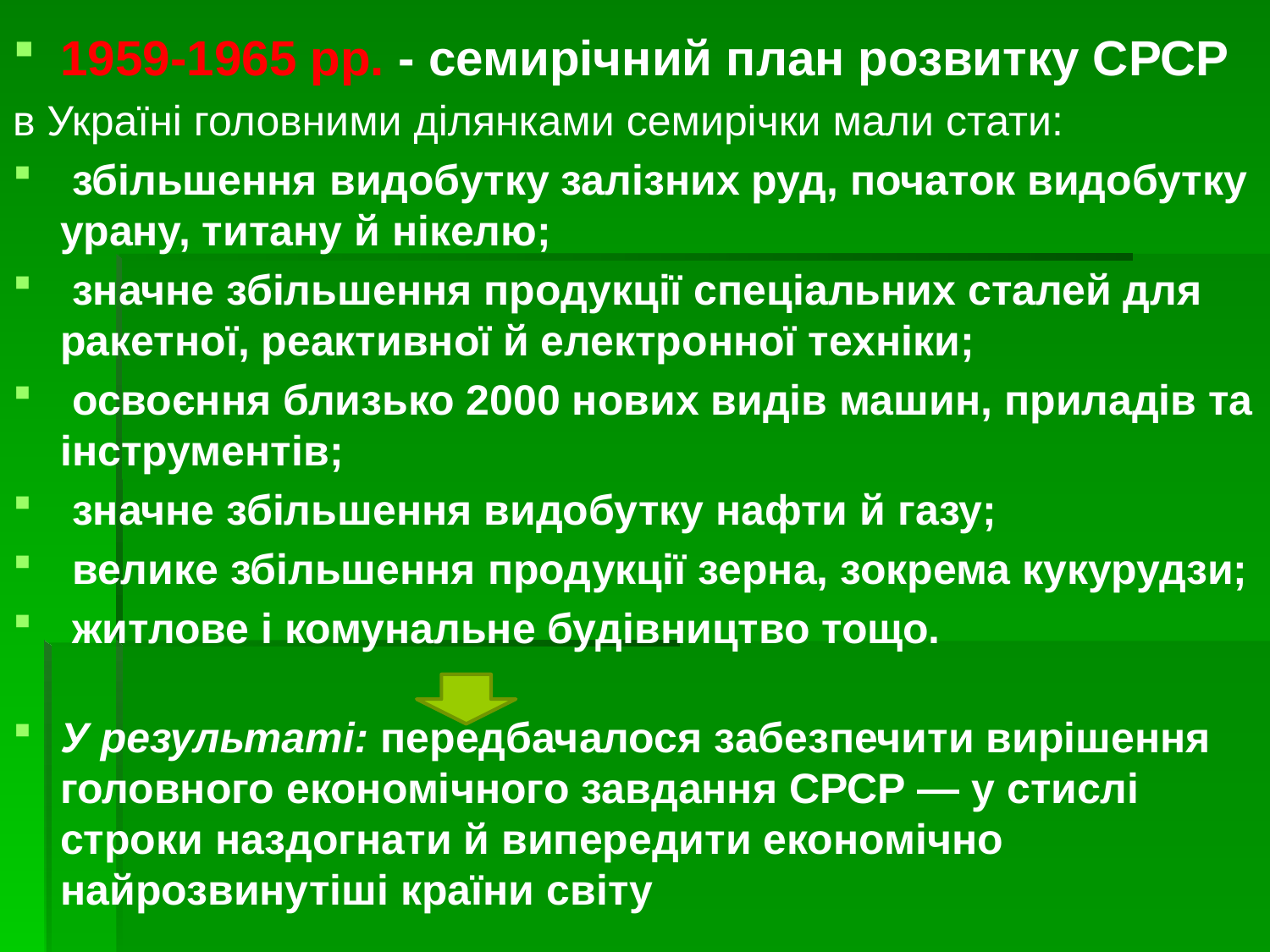

1959-1965 рр. - семирічний план розвитку СРСР
в Україні головними ділянками семирічки мали стати:
 збільшення видобутку залізних руд, початок видобутку урану, титану й нікелю;
 значне збільшення продукції спеціальних сталей для ракетної, реактивної й електронної техніки;
 освоєння близько 2000 нових видів машин, приладів та інструментів;
 значне збільшення видобутку нафти й газу;
 велике збільшення продукції зерна, зокрема кукурудзи;
 житлове і комунальне будівництво тощо.

У результаті: передбачалося забезпечити вирішення головного економічного завдання СРСР — у стислі строки наздогнати й випередити економічно найрозвинутіші країни світу